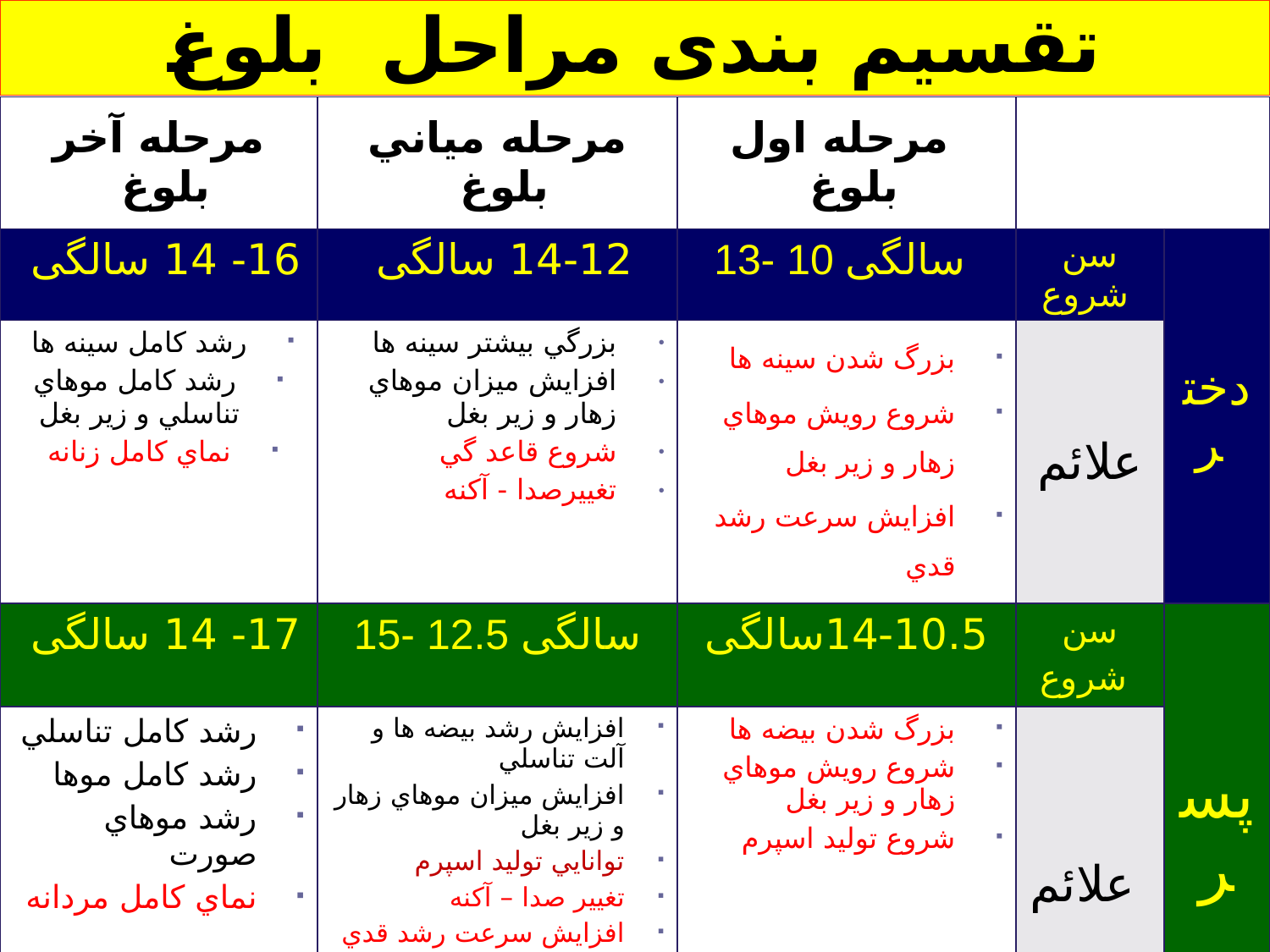

# تقسيم بندی مراحل  بلوغ
| مرحله آخر بلوغ | مرحله مياني بلوغ | مرحله اول بلوغ |  |  |
| --- | --- | --- | --- | --- |
| 16- 14 سالگی | 14-12 سالگی | 13- 10 سالگی | سن شروع | دختر |
| رشد كامل سينه ها رشد كامل موهاي تناسلي و زير بغل نماي كامل زنانه | بزرگي بيشتر سينه ها افزايش ميزان موهاي زهار و زير بغل شروع قاعد گي تغييرصدا - آكنه | بزرگ شدن سينه ها شروع رويش موهاي زهار و زير بغل افزايش سرعت رشد قدي | علائم |  |
| 17- 14 سالگی | 15- 12.5 سالگی | 14-10.5سالگی | سن شروع | پسر |
| رشد كامل تناسلي رشد كامل موها رشد موهاي صورت نماي كامل مردانه | افزايش رشد بيضه ها و آلت تناسلي افزايش ميزان موهاي زهار و زير بغل توانايي توليد اسپرم تغيير صدا – آكنه افزایش سرعت رشد قدي شروع رويش موهاي صورت | بزرگ شدن بيضه ها شروع رويش موهاي زهار و زير بغل شروع توليد اسپرم | علائم |  |